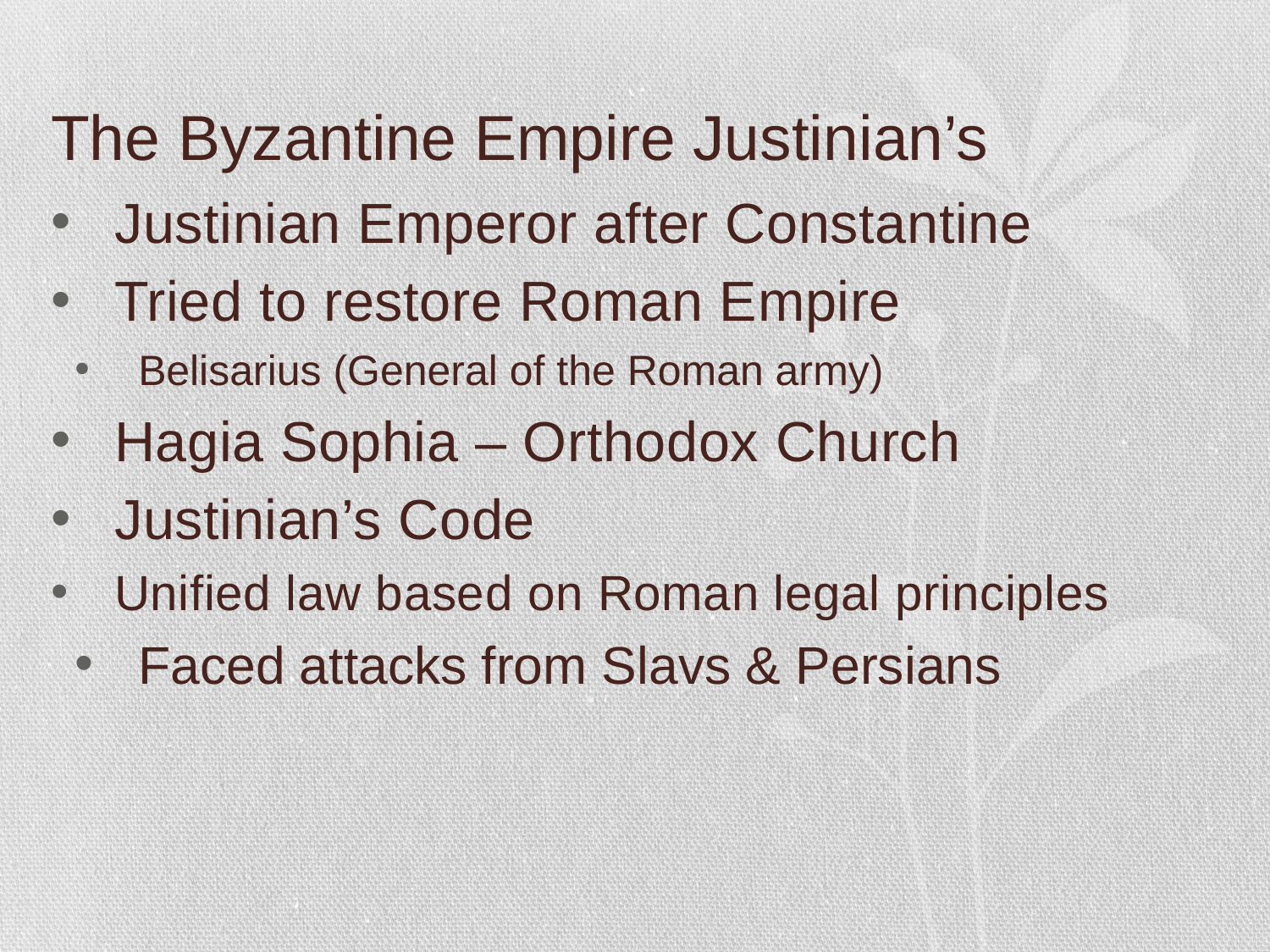

# The Byzantine Empire Justinian’s
Justinian Emperor after Constantine
Tried to restore Roman Empire
Belisarius (General of the Roman army)
Hagia Sophia – Orthodox Church
Justinian’s Code
Unified law based on Roman legal principles
Faced attacks from Slavs & Persians